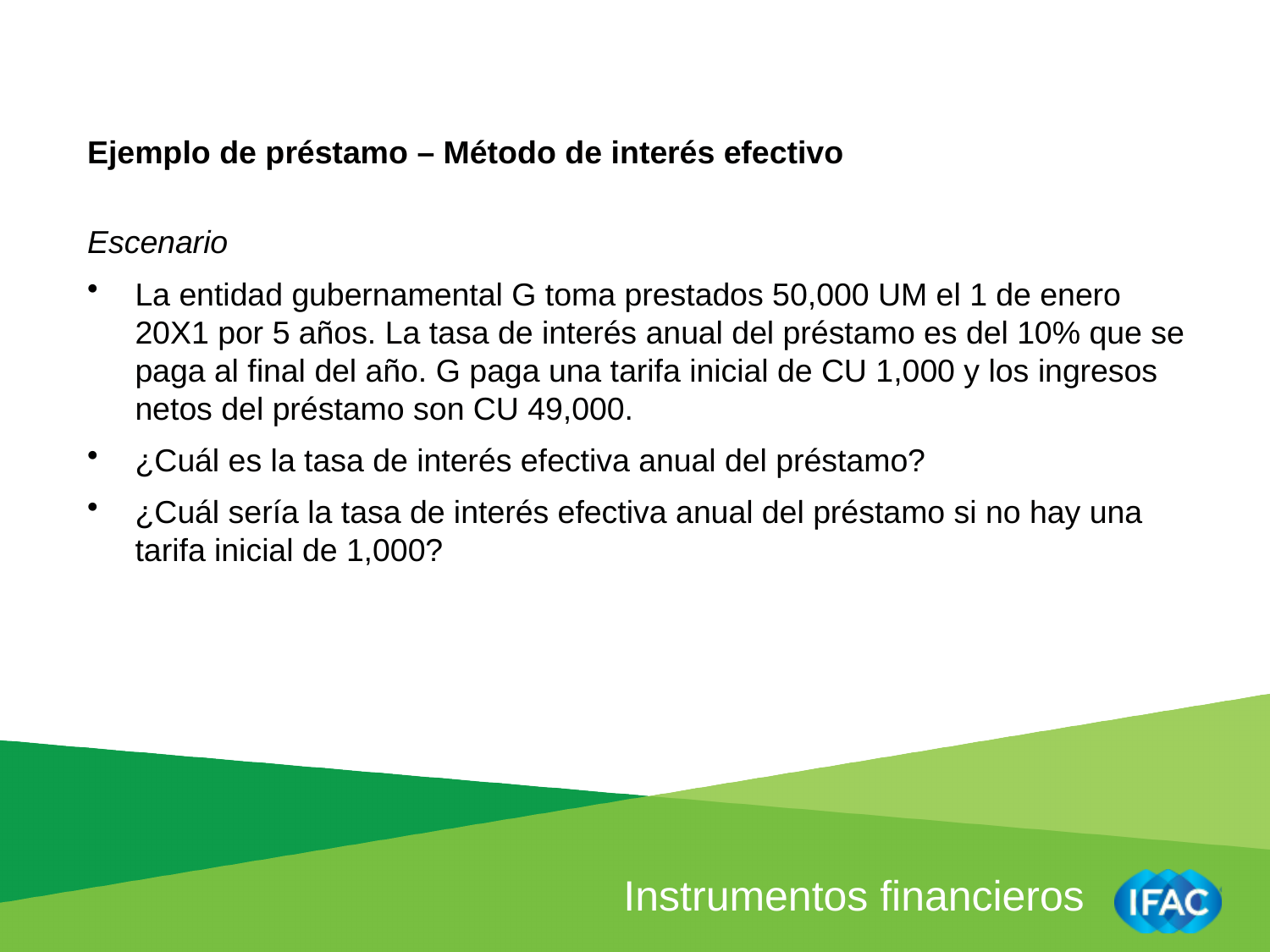

Ejemplo de préstamo – Método de interés efectivo

Escenario
La entidad gubernamental G toma prestados 50,000 UM el 1 de enero 20X1 por 5 años. La tasa de interés anual del préstamo es del 10% que se paga al final del año. G paga una tarifa inicial de CU 1,000 y los ingresos netos del préstamo son CU 49,000.
¿Cuál es la tasa de interés efectiva anual del préstamo?
¿Cuál sería la tasa de interés efectiva anual del préstamo si no hay una tarifa inicial de 1,000?

Instrumentos financieros